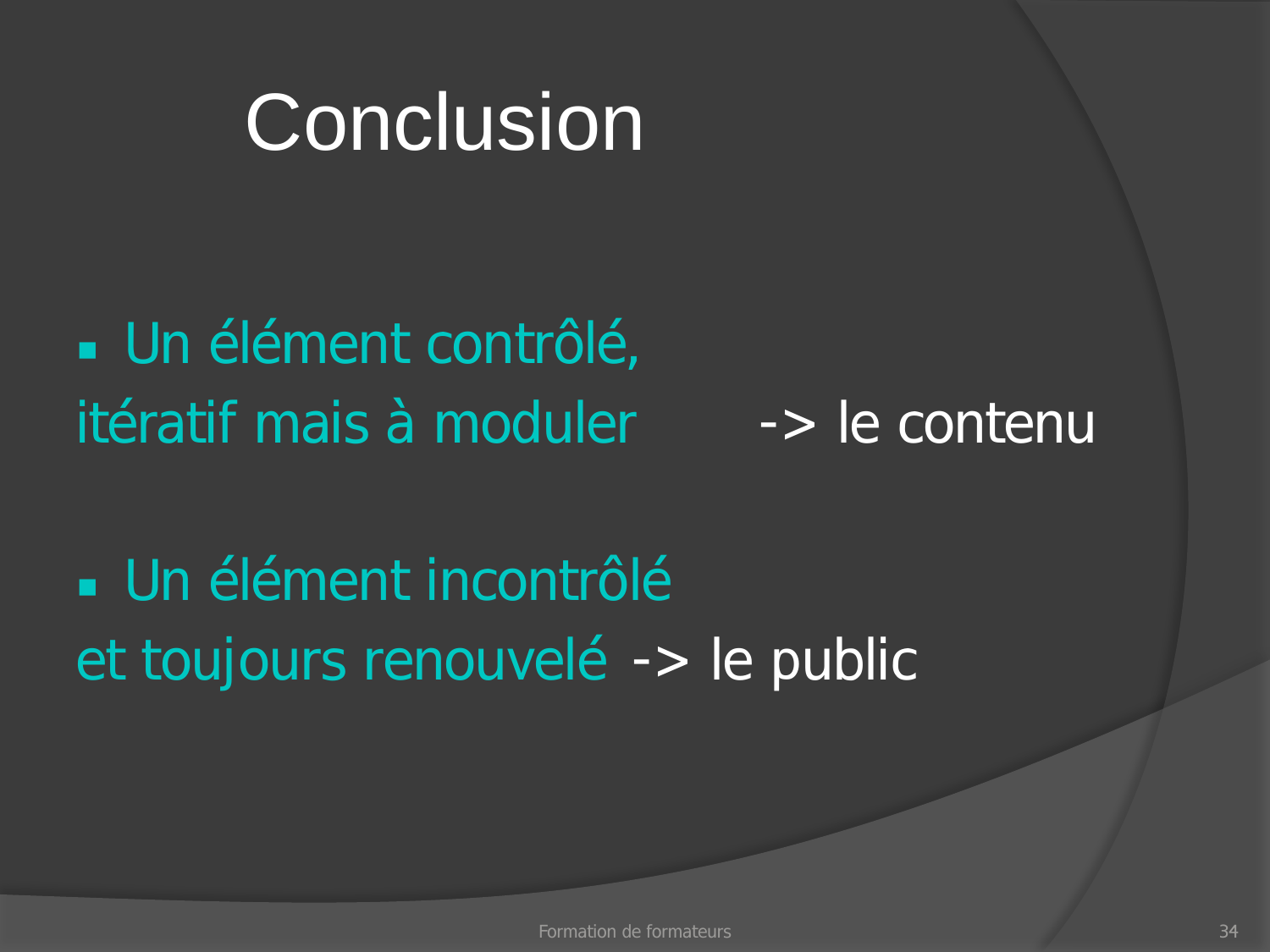

Conclusion

Un élément contrôlé,
itératif mais à moduler	-> le contenu

Un élément incontrôlé
et toujours renouvelé	-> le public

Formation de formateurs
34